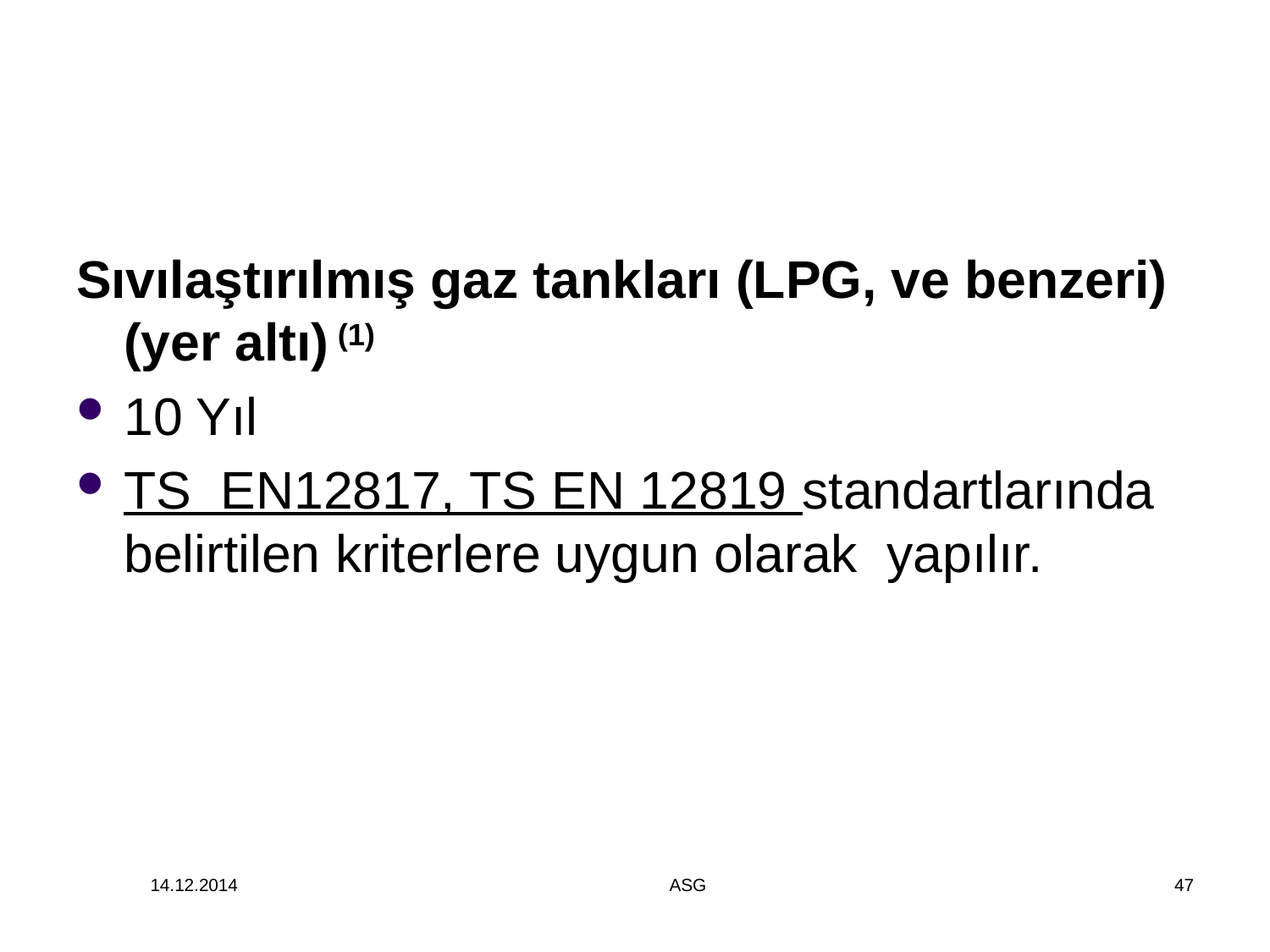

Sıvılaştırılmış gaz tankları (LPG, ve benzeri) (yer altı) (1)
10 Yıl
TS  EN12817, TS EN 12819 standartlarında belirtilen kriterlere uygun olarak  yapılır.

14.12.2014
ASG
47